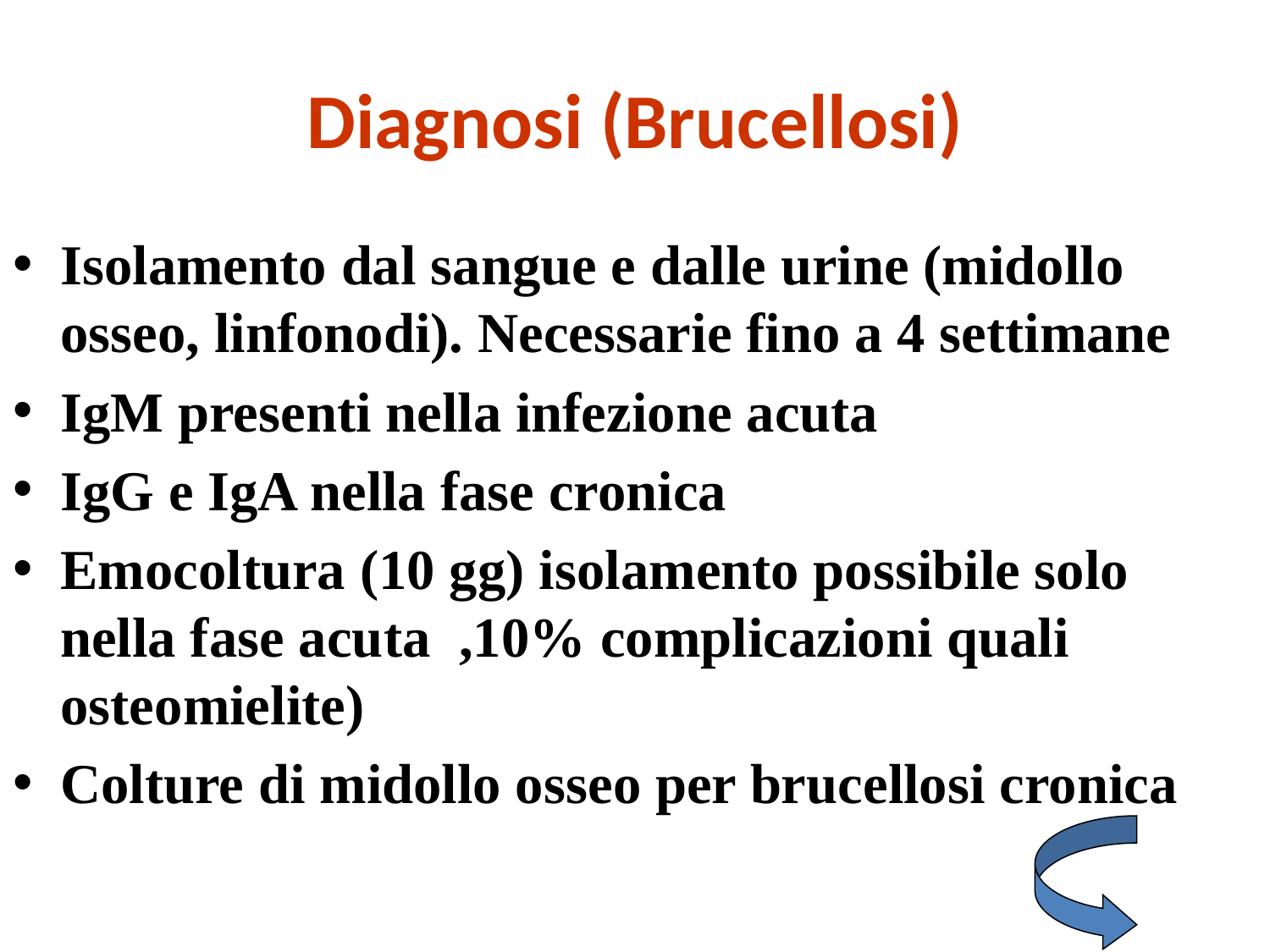

# Diagnosi (Brucellosi)
Isolamento dal sangue e dalle urine (midollo osseo, linfonodi). Necessarie fino a 4 settimane
IgM presenti nella infezione acuta
IgG e IgA nella fase cronica
Emocoltura (10 gg) isolamento possibile solo nella fase acuta  ,10% complicazioni quali osteomielite)
Colture di midollo osseo per brucellosi cronica